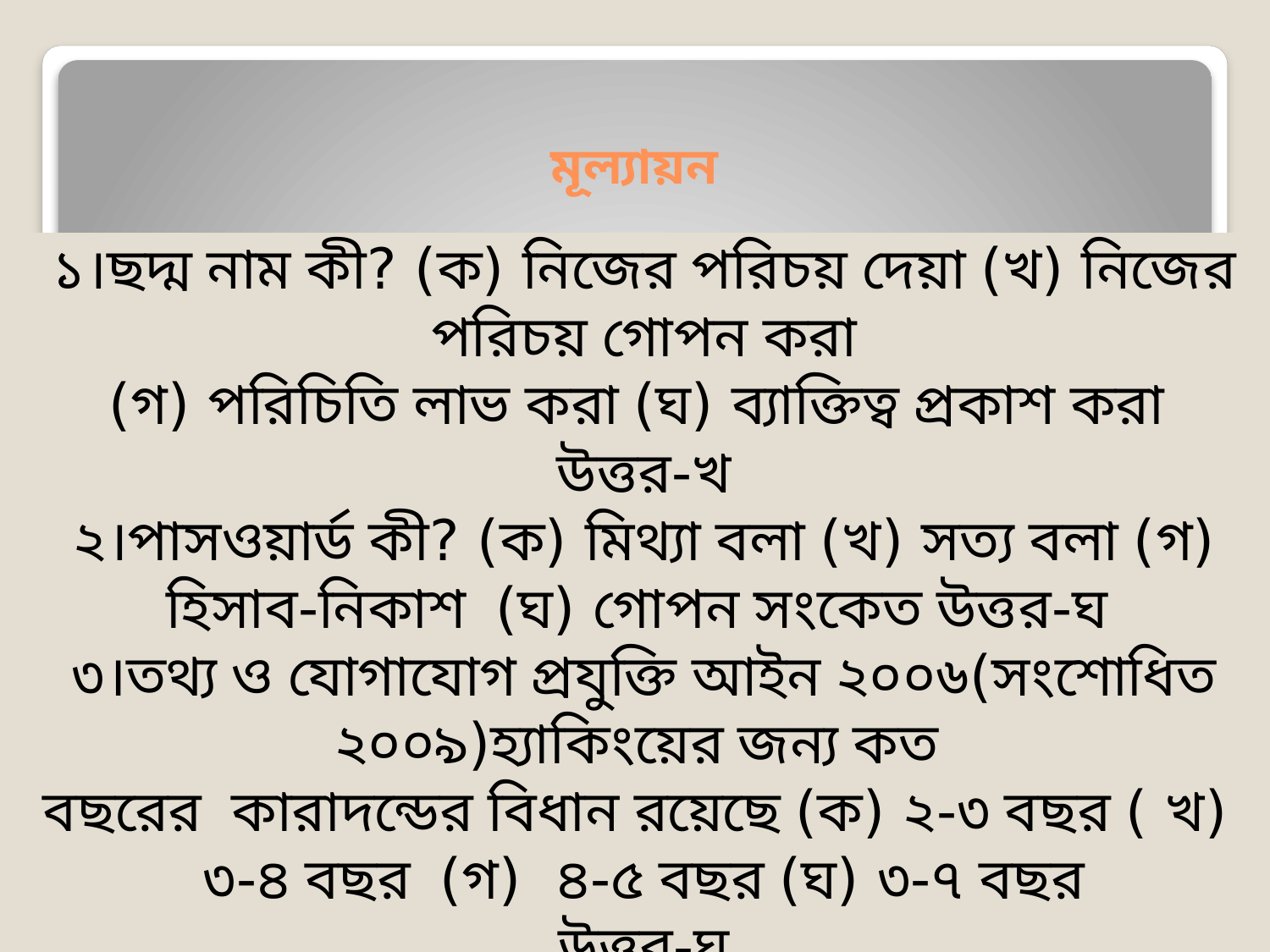

# মূল্যায়ন
১।ছদ্ম নাম কী? (ক) নিজের পরিচয় দেয়া (খ) নিজের পরিচয় গোপন করা
(গ) পরিচিতি লাভ করা (ঘ) ব্যাক্তিত্ব প্রকাশ করা
উত্তর-খ
২।পাসওয়ার্ড কী? (ক) মিথ্যা বলা (খ) সত্য বলা (গ) হিসাব-নিকাশ  (ঘ) গোপন সংকেত উত্তর-ঘ
৩।তথ্য ও যোগাযোগ প্রযুক্তি আইন ২০০৬(সংশোধিত ২০০৯)হ্যাকিংয়ের জন্য কত
বছরের  কারাদন্ডের বিধান রয়েছে (ক) ২-৩ বছর ( খ)  ৩-৪ বছর  (গ)  ৪-৫ বছর (ঘ) ৩-৭ বছর
উত্তর-ঘ